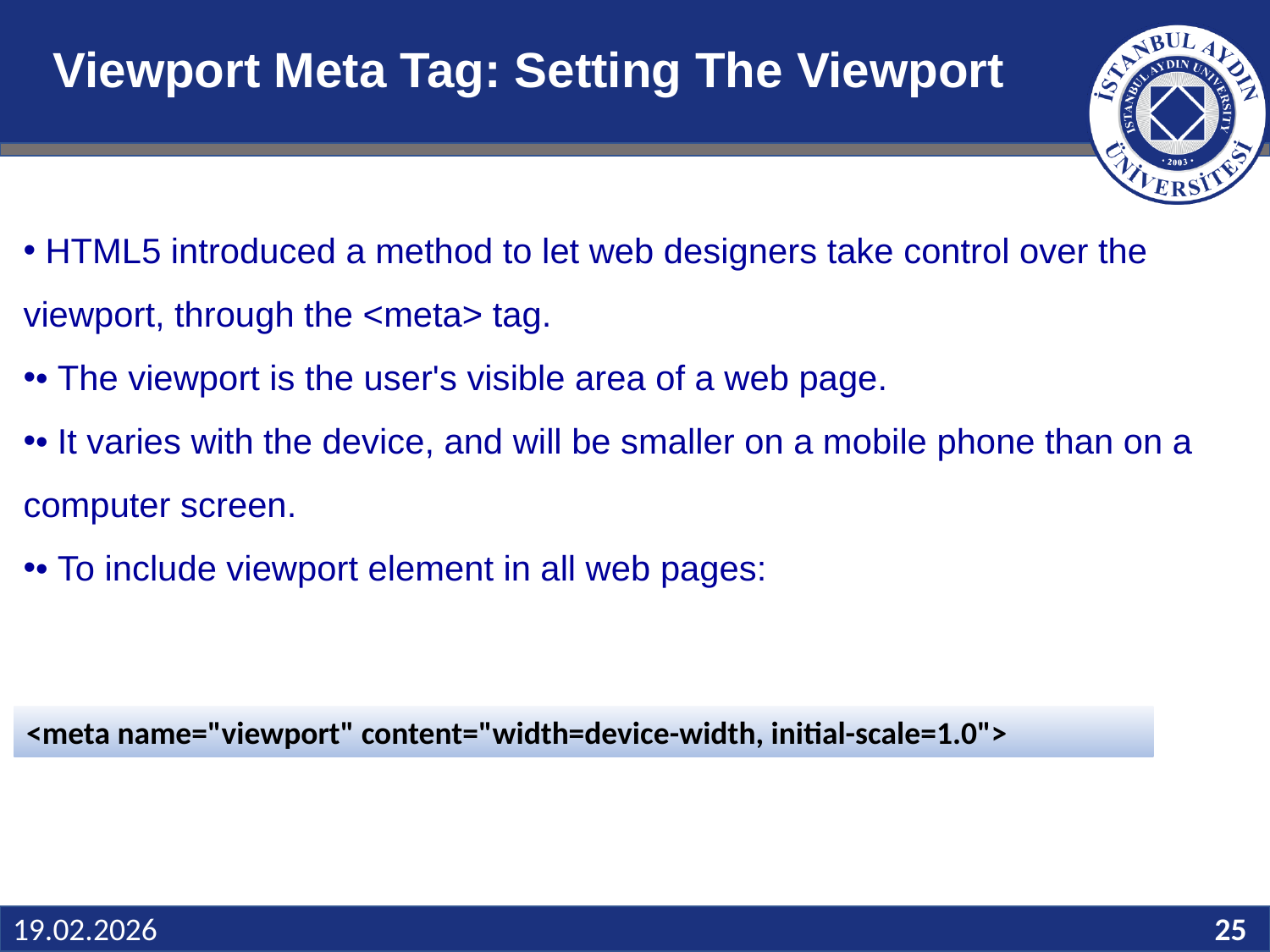

# Viewport Meta Tag: Setting The Viewport
 HTML5 introduced a method to let web designers take control over the viewport, through the <meta> tag.
• The viewport is the user's visible area of a web page.
• It varies with the device, and will be smaller on a mobile phone than on a computer screen.
• To include viewport element in all web pages:
<meta name="viewport" content="width=device-width, initial-scale=1.0">

25
19.02.2026